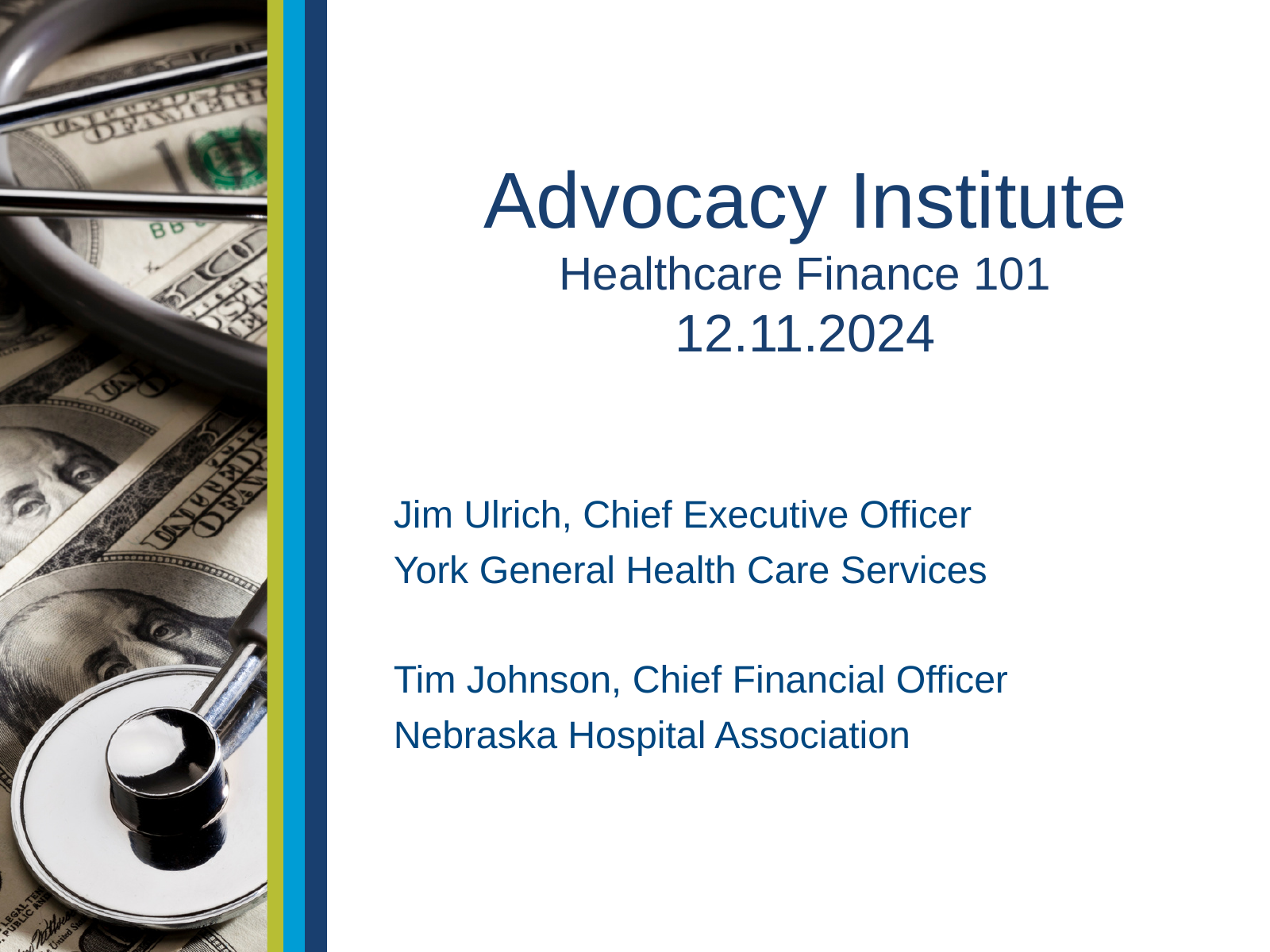

Advocacy Institute
Healthcare Finance 101
12.11.2024
Jim Ulrich, Chief Executive Officer
York General Health Care Services
Tim Johnson, Chief Financial Officer
Nebraska Hospital Association